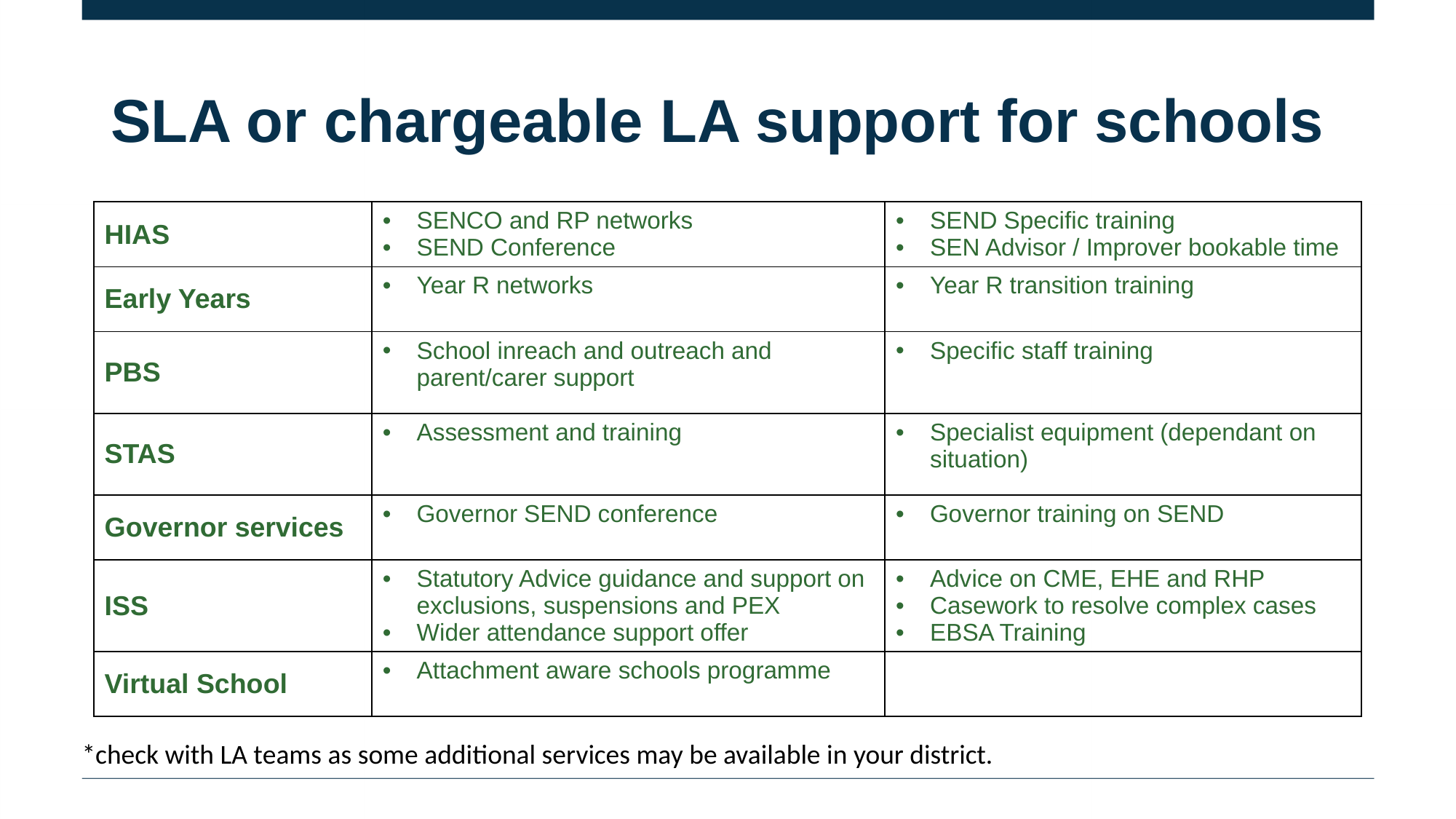

# SLA or chargeable LA support for schools
| HIAS | SENCO and RP networks SEND Conference | SEND Specific training SEN Advisor / Improver bookable time |
| --- | --- | --- |
| Early Years | Year R networks | Year R transition training |
| PBS | School inreach and outreach and parent/carer support | Specific staff training |
| STAS | Assessment and training | Specialist equipment (dependant on situation) |
| Governor services | Governor SEND conference | Governor training on SEND |
| ISS | Statutory Advice guidance and support on exclusions, suspensions and PEX Wider attendance support offer | Advice on CME, EHE and RHP Casework to resolve complex cases EBSA Training |
| Virtual School | Attachment aware schools programme |  |
*check with LA teams as some additional services may be available in your district.